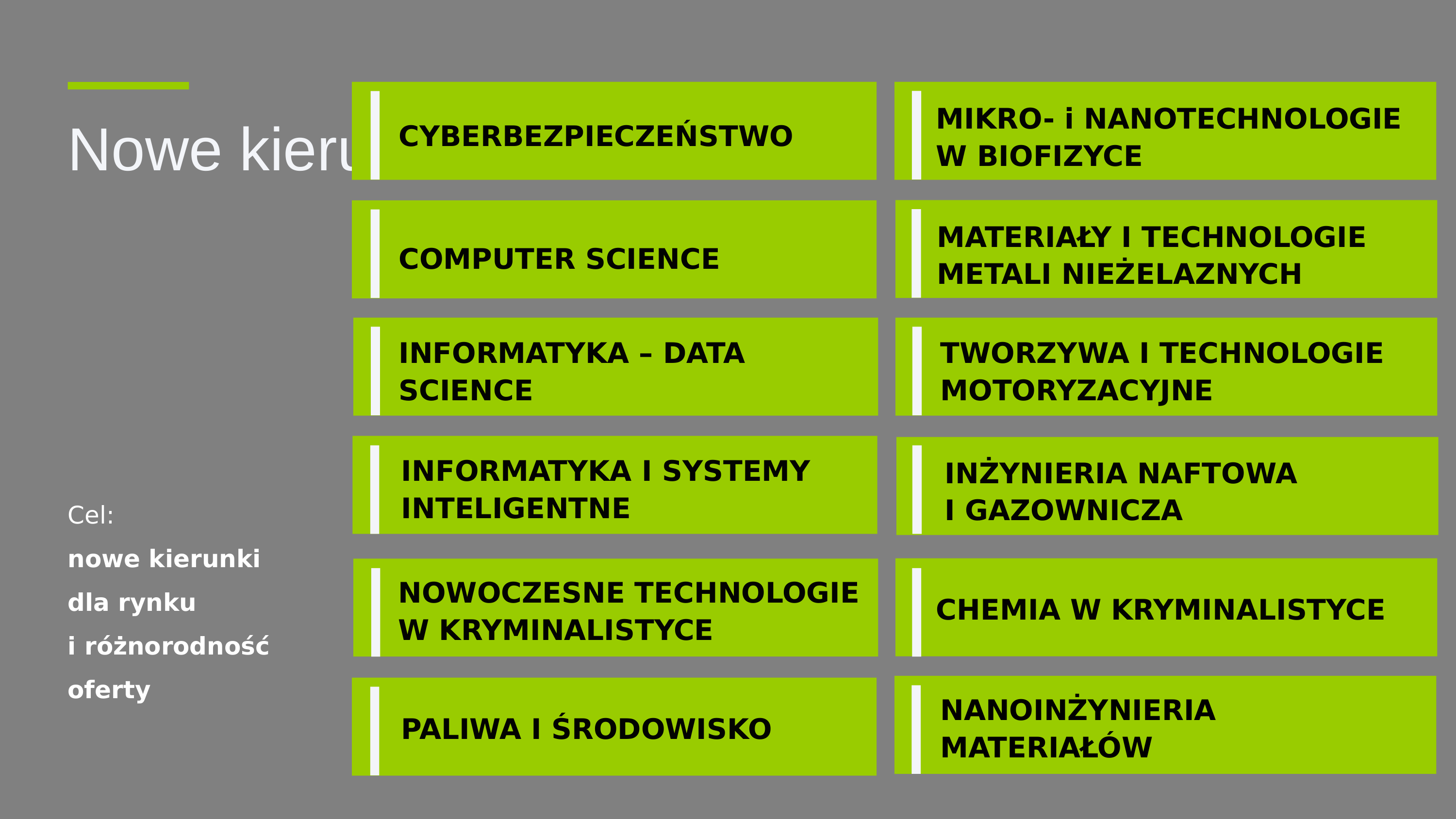

Nowe kierunki

Cel:
nowe kierunki
dla rynku
i różnorodność
oferty

MIKRO- i NANOTECHNOLOGIE W BIOFIZYCE
CYBERBEZPIECZEŃSTWO

MATERIAŁY I TECHNOLOGIE METALI NIEŻELAZNYCH
COMPUTER SCIENCE

INFORMATYKA – DATA SCIENCE
TWORZYWA I TECHNOLOGIE MOTORYZACYJNE

INFORMATYKA I SYSTEMY INTELIGENTNE
INŻYNIERIA NAFTOWA
I GAZOWNICZA

NOWOCZESNE TECHNOLOGIE W KRYMINALISTYCE
CHEMIA W KRYMINALISTYCE

NANOINŻYNIERIA MATERIAŁÓW
PALIWA I ŚRODOWISKO